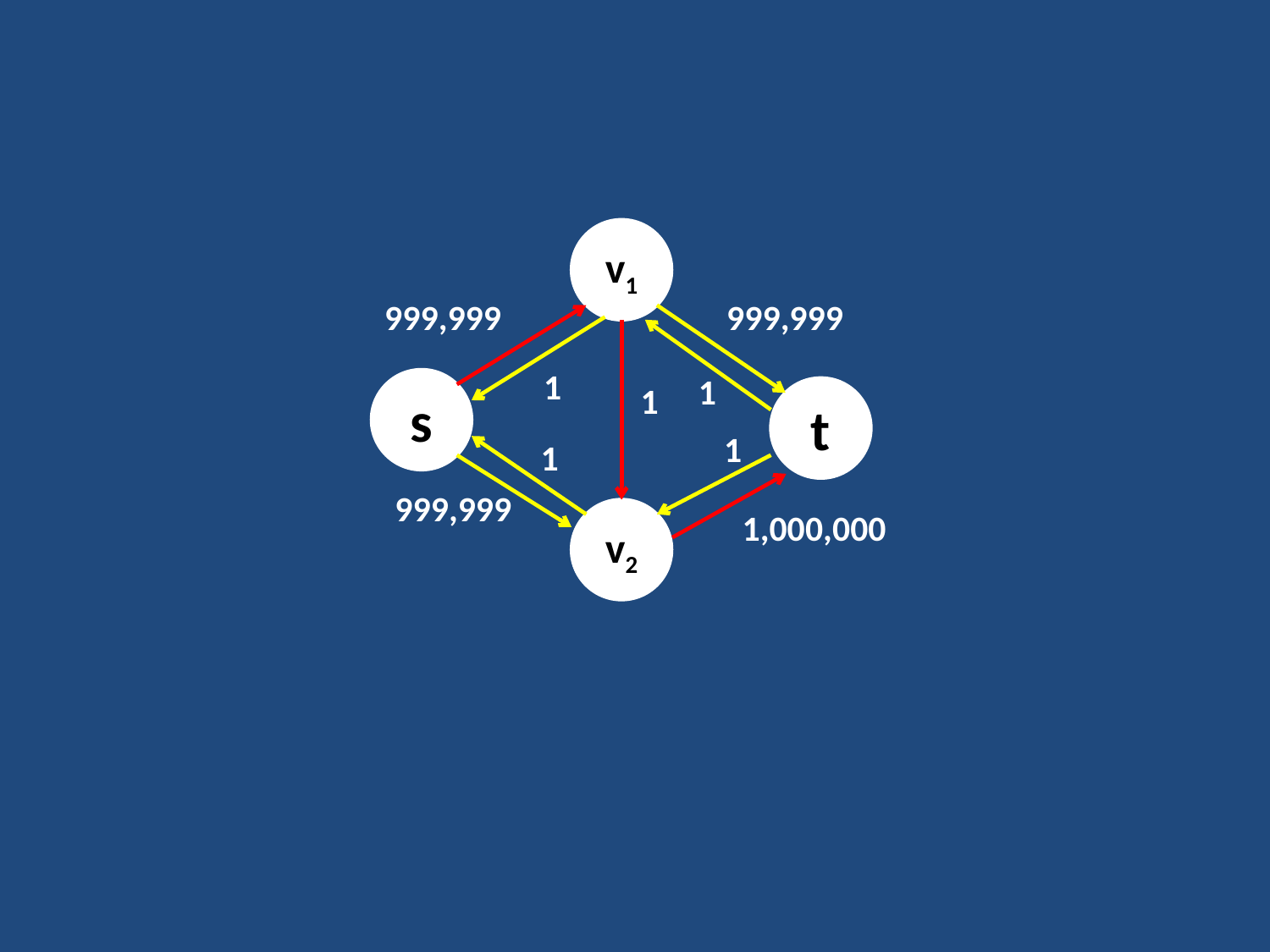

v1
999,999
999,999
1
1
s
1
t
1
1
999,999
1,000,000
v2